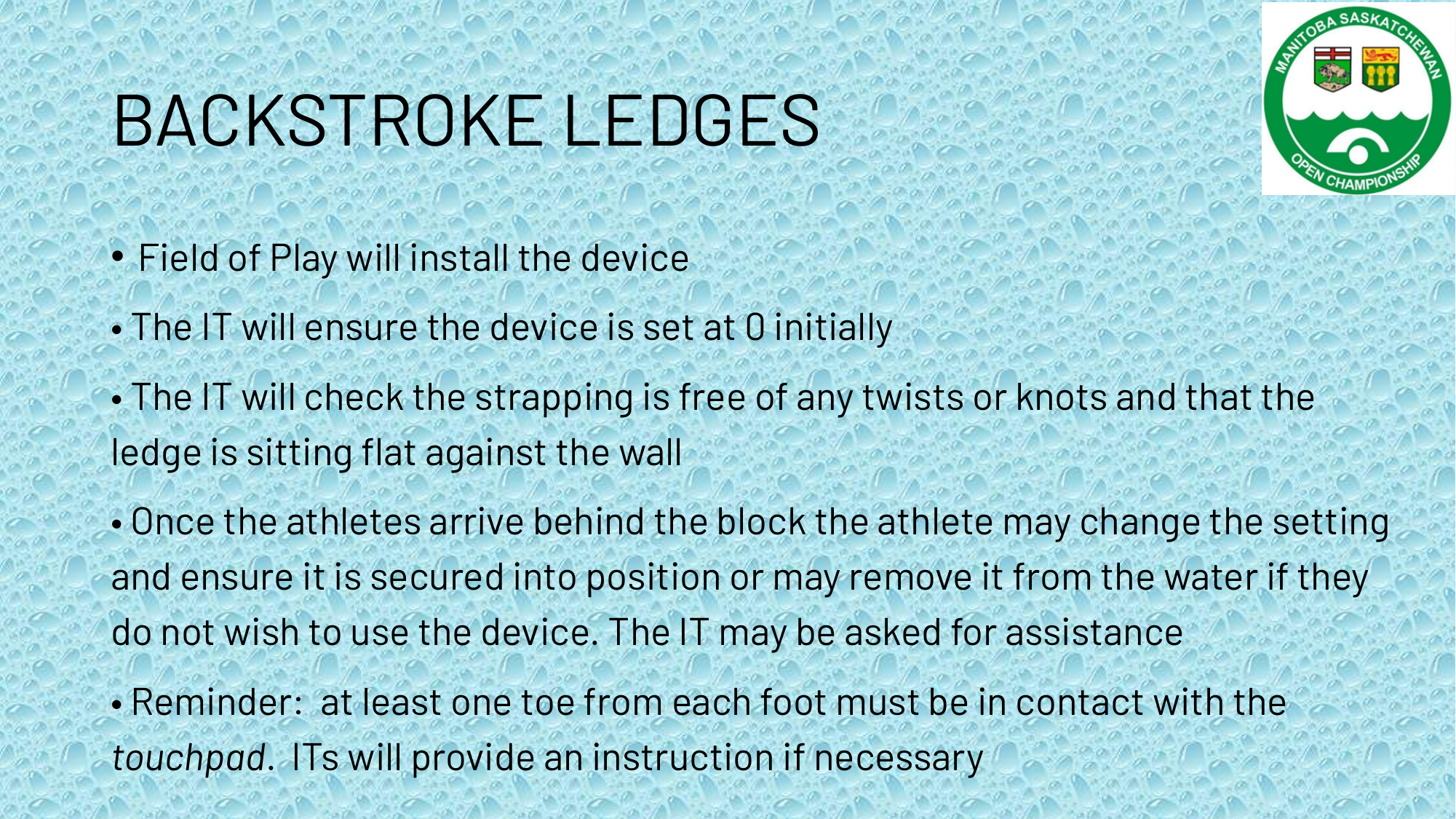

# BACKSTROKE LEDGES
Field of Play will install the device
• The IT will ensure the device is set at 0 initially
• The IT will check the strapping is free of any twists or knots and that the ledge is sitting flat against the wall
• Once the athletes arrive behind the block the athlete may change the setting and ensure it is secured into position or may remove it from the water if they do not wish to use the device. The IT may be asked for assistance
• Reminder:  at least one toe from each foot must be in contact with the touchpad.  ITs will provide an instruction if necessary